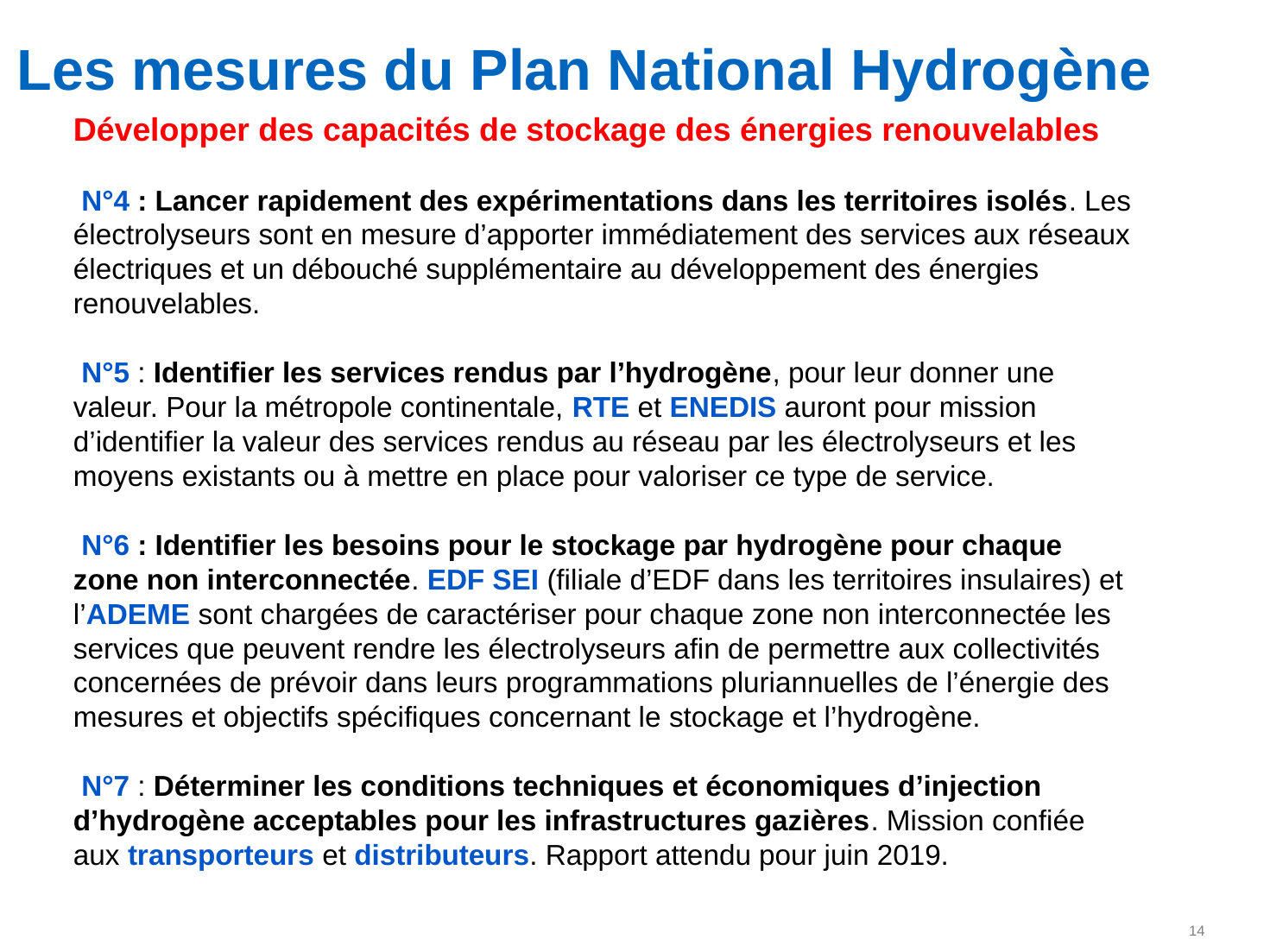

# Les mesures du Plan National Hydrogène
Développer des capacités de stockage des énergies renouvelables

 N°4 : Lancer rapidement des expérimentations dans les territoires isolés. Les électrolyseurs sont en mesure d’apporter immédiatement des services aux réseaux électriques et un débouché supplémentaire au développement des énergies renouvelables.

 N°5 : Identifier les services rendus par l’hydrogène, pour leur donner une valeur. Pour la métropole continentale, RTE et ENEDIS auront pour mission d’identifier la valeur des services rendus au réseau par les électrolyseurs et les moyens existants ou à mettre en place pour valoriser ce type de service.

 N°6 : Identifier les besoins pour le stockage par hydrogène pour chaque zone non interconnectée. EDF SEI (filiale d’EDF dans les territoires insulaires) et l’ADEME sont chargées de caractériser pour chaque zone non interconnectée les services que peuvent rendre les électrolyseurs afin de permettre aux collectivités concernées de prévoir dans leurs programmations pluriannuelles de l’énergie des mesures et objectifs spécifiques concernant le stockage et l’hydrogène.

 N°7 : Déterminer les conditions techniques et économiques d’injection d’hydrogène acceptables pour les infrastructures gazières. Mission confiée aux transporteurs et distributeurs. Rapport attendu pour juin 2019.